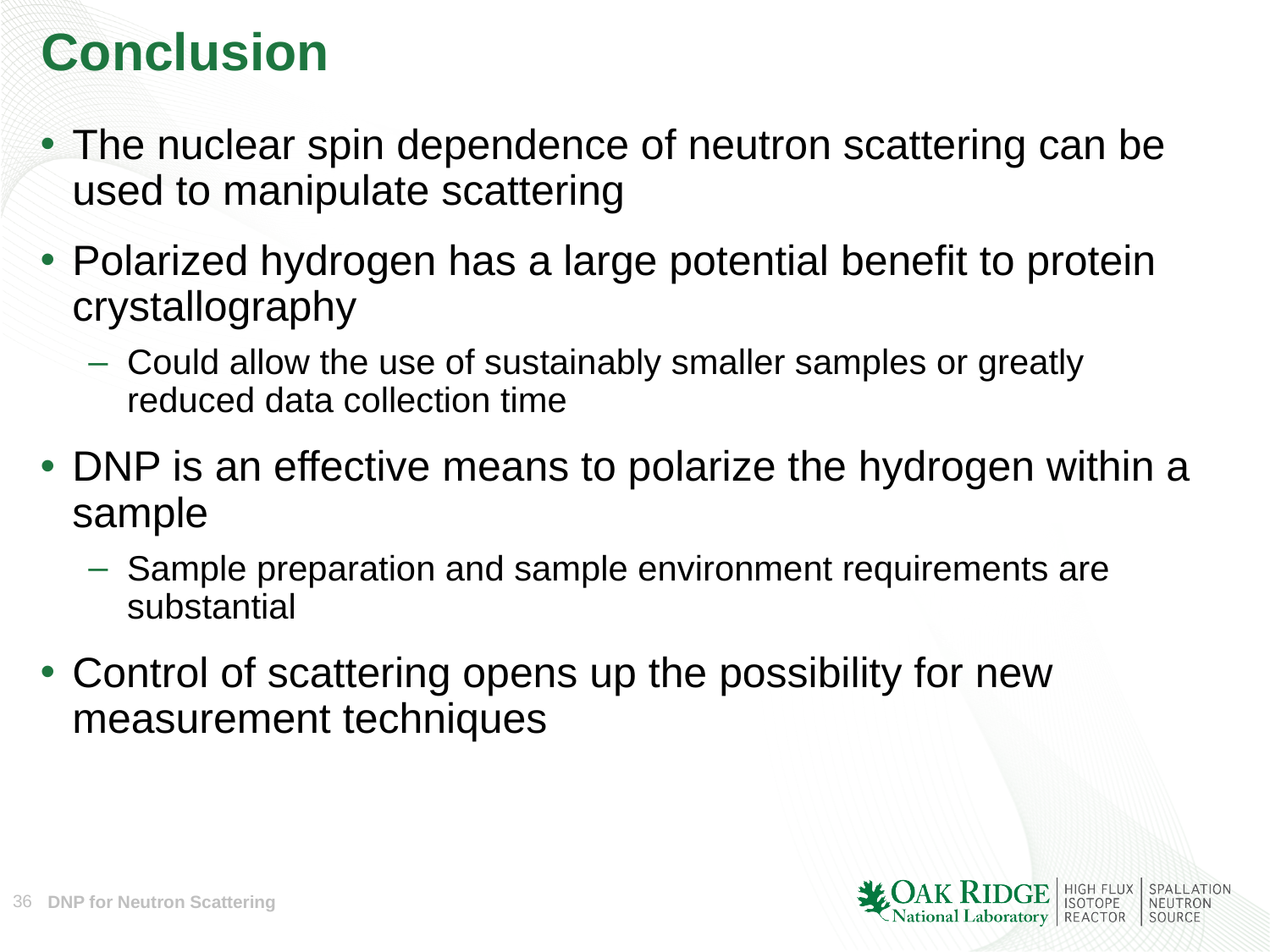

# Conclusion
The nuclear spin dependence of neutron scattering can be used to manipulate scattering
Polarized hydrogen has a large potential benefit to protein crystallography
Could allow the use of sustainably smaller samples or greatly reduced data collection time
DNP is an effective means to polarize the hydrogen within a sample
Sample preparation and sample environment requirements are substantial
Control of scattering opens up the possibility for new measurement techniques